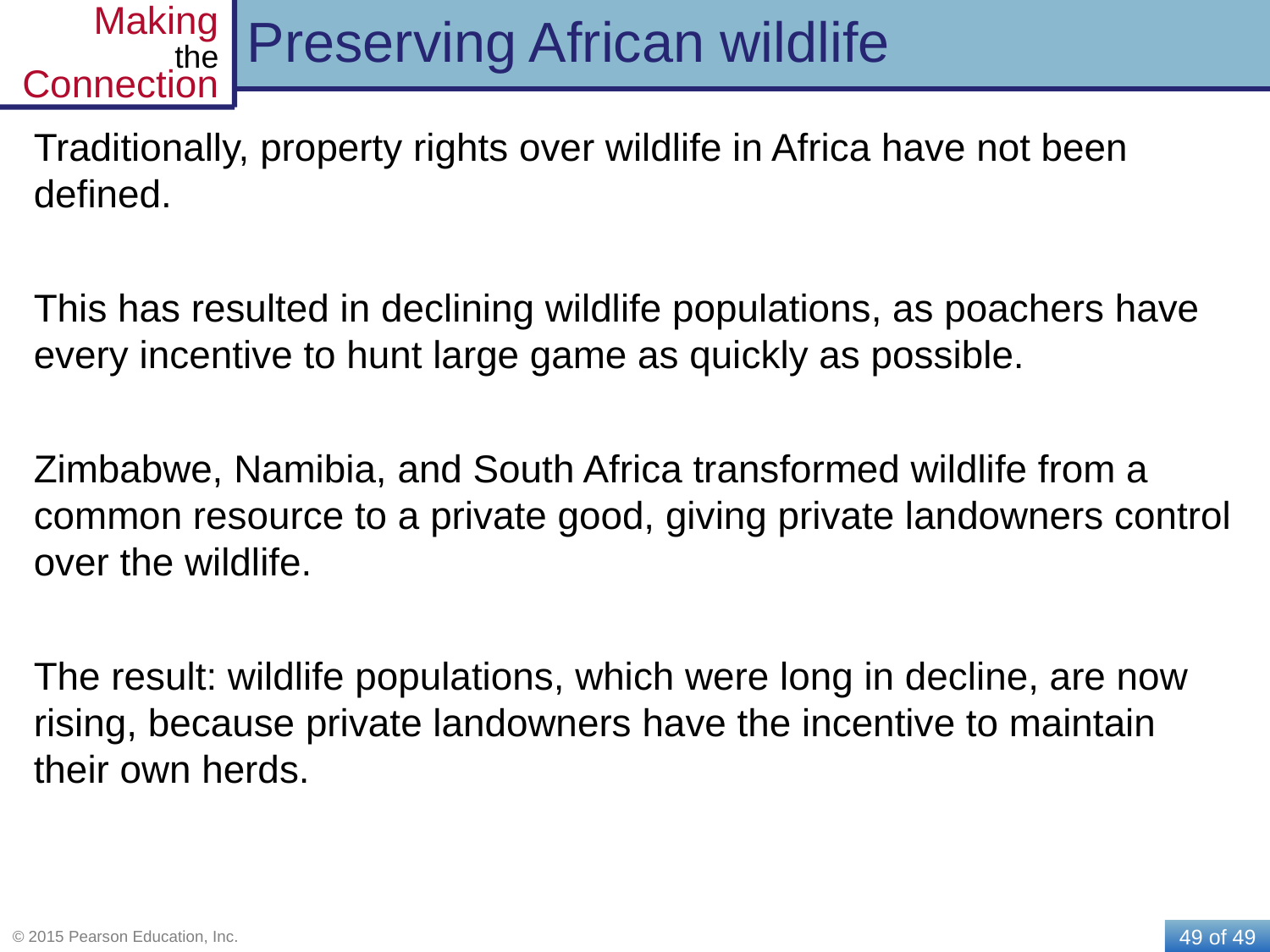

# Preserving African wildlife
Traditionally, property rights over wildlife in Africa have not been defined.

This has resulted in declining wildlife populations, as poachers have every incentive to hunt large game as quickly as possible.

Zimbabwe, Namibia, and South Africa transformed wildlife from a common resource to a private good, giving private landowners control over the wildlife.

The result: wildlife populations, which were long in decline, are now rising, because private landowners have the incentive to maintain their own herds.